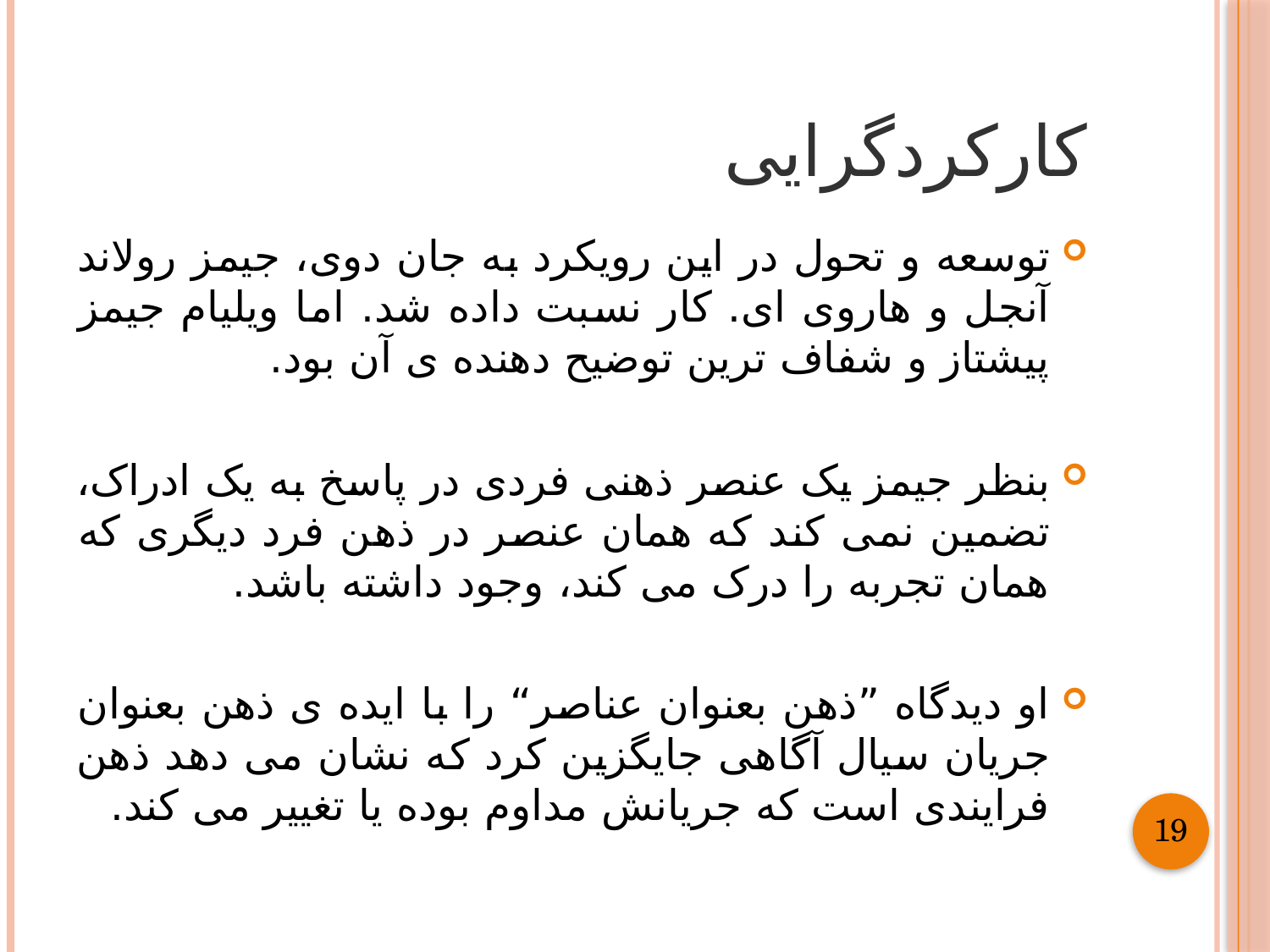

# کارکردگرایی
توسعه و تحول در این رویکرد به جان دوی، جیمز رولاند آنجل و هاروی ای. کار نسبت داده شد. اما ویلیام جیمز پیشتاز و شفاف ترین توضیح دهنده ی آن بود.

بنظر جیمز یک عنصر ذهنی فردی در پاسخ به یک ادراک، تضمین نمی کند که همان عنصر در ذهن فرد دیگری که همان تجربه را درک می کند، وجود داشته باشد.

او دیدگاه ”ذهن بعنوان عناصر“ را با ایده ی ذهن بعنوان جریان سیال آگاهی جایگزین کرد که نشان می دهد ذهن فرایندی است که جریانش مداوم بوده یا تغییر می کند.

19